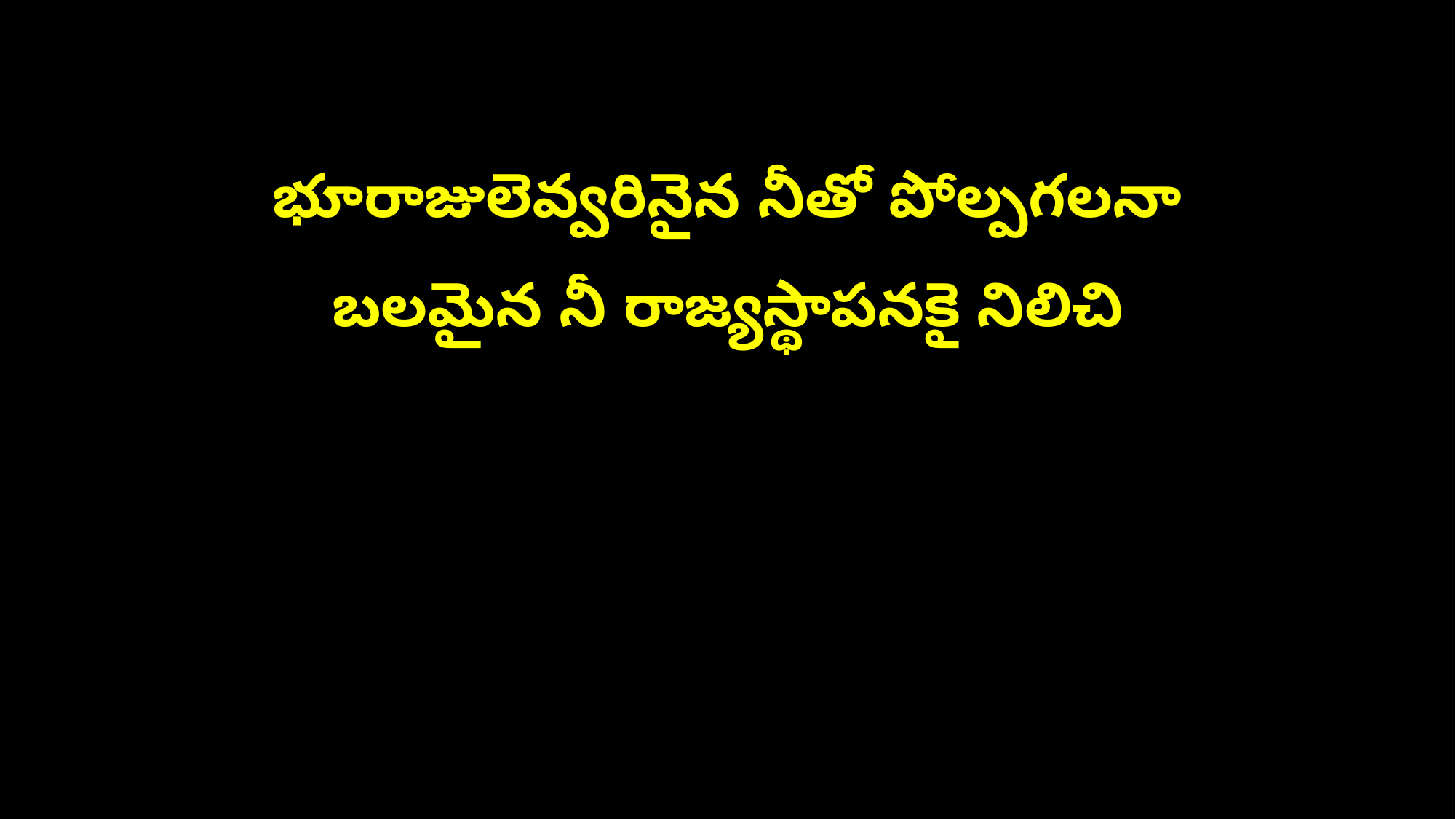

భూరాజులెవ్వరినైన నీతో పోల్పగలనా
బలమైన నీ రాజ్యస్థాపనకై నిలిచి